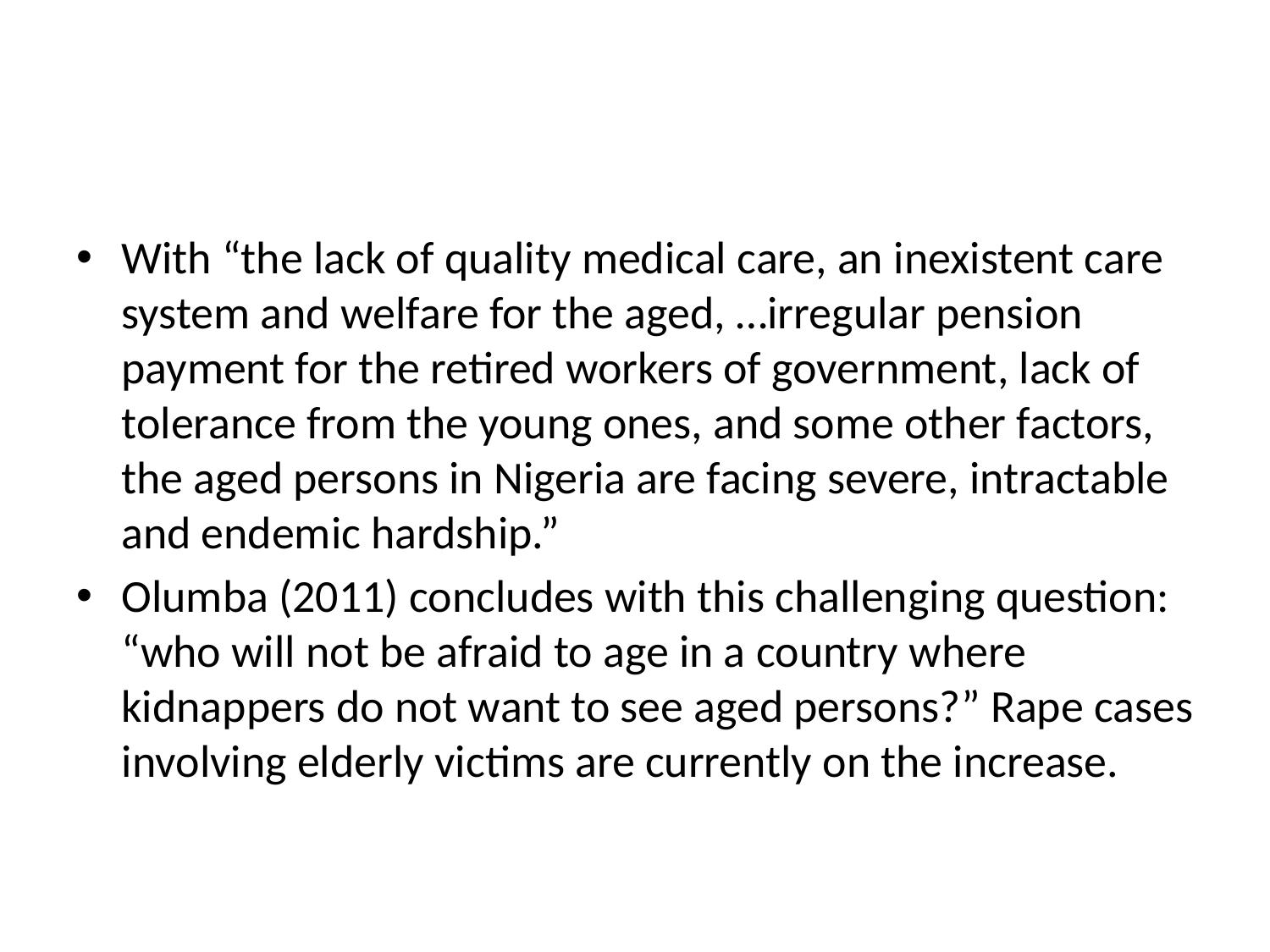

#
With “the lack of quality medical care, an inexistent care system and welfare for the aged, …irregular pension payment for the retired workers of government, lack of tolerance from the young ones, and some other factors, the aged persons in Nigeria are facing severe, intractable and endemic hardship.”
Olumba (2011) concludes with this challenging question:  “who will not be afraid to age in a country where kidnappers do not want to see aged persons?” Rape cases involving elderly victims are currently on the increase.